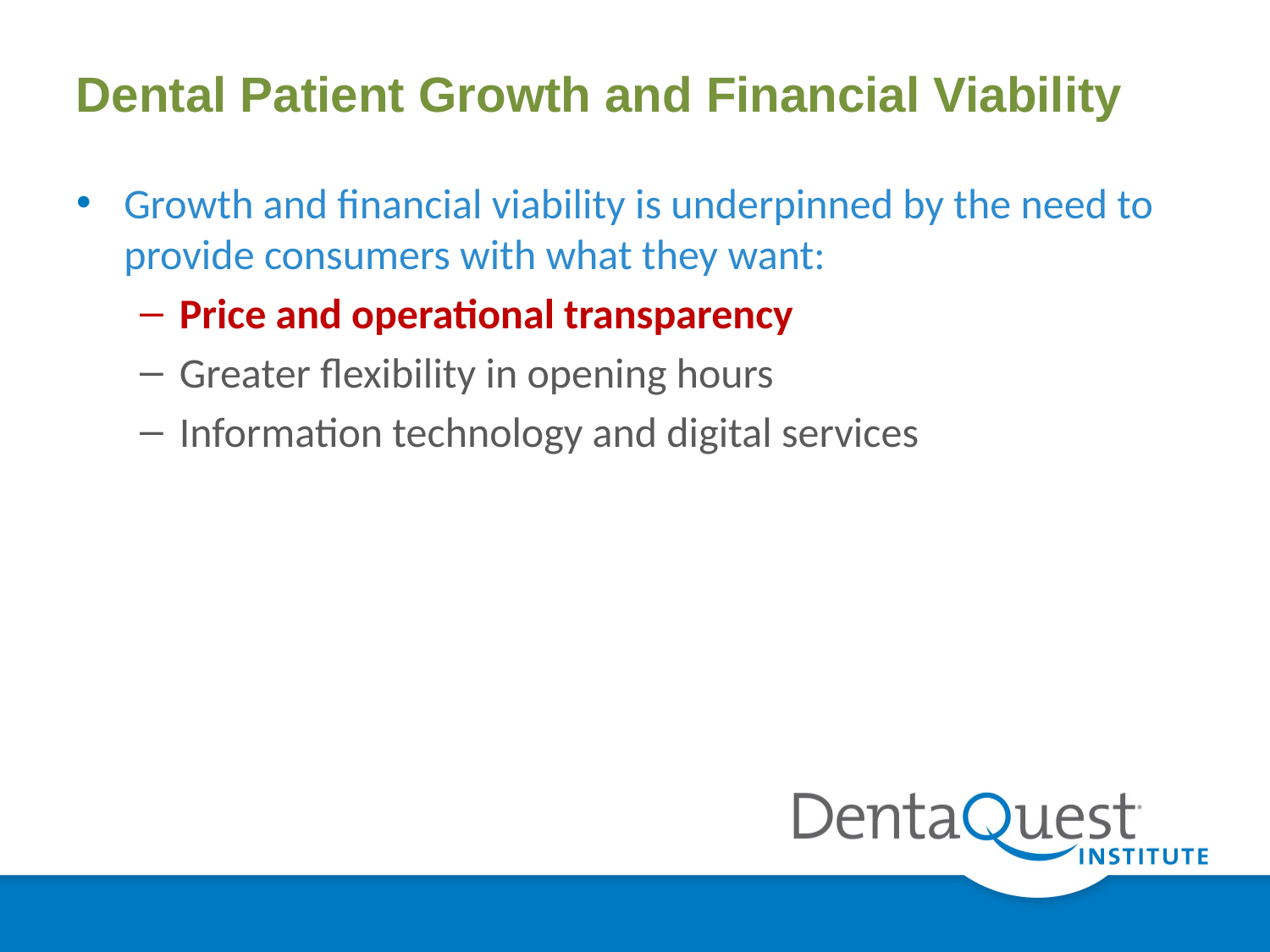

# Dental Patient Growth and Financial Viability
Growth and financial viability is underpinned by the need to provide consumers with what they want:
Price and operational transparency
Greater flexibility in opening hours
Information technology and digital services